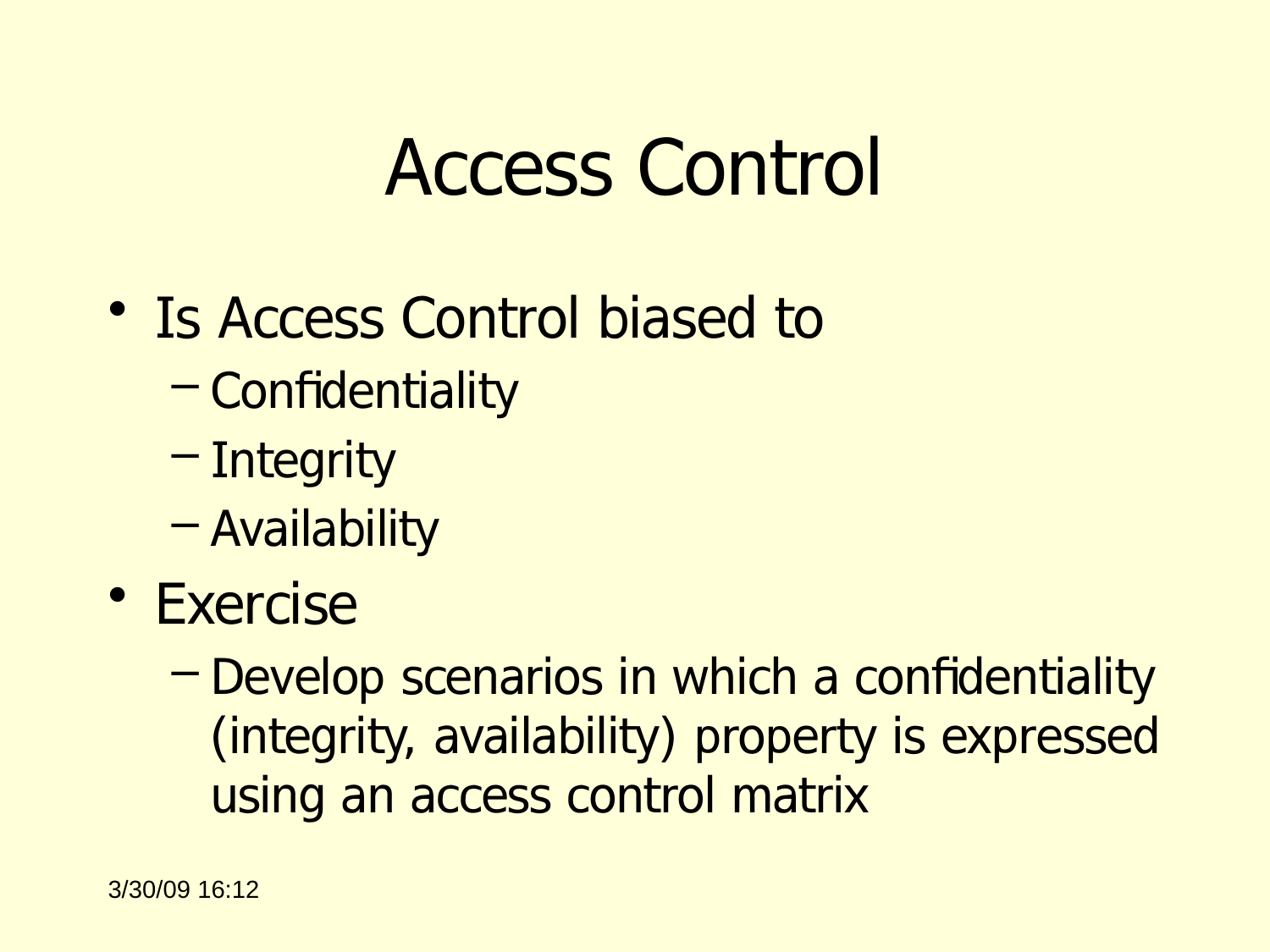

# Access Control
Is Access Control biased to
Confidentiality
Integrity
Availability
Exercise
Develop scenarios in which a confidentiality (integrity, availability) property is expressed using an access control matrix
3/30/09 16:12